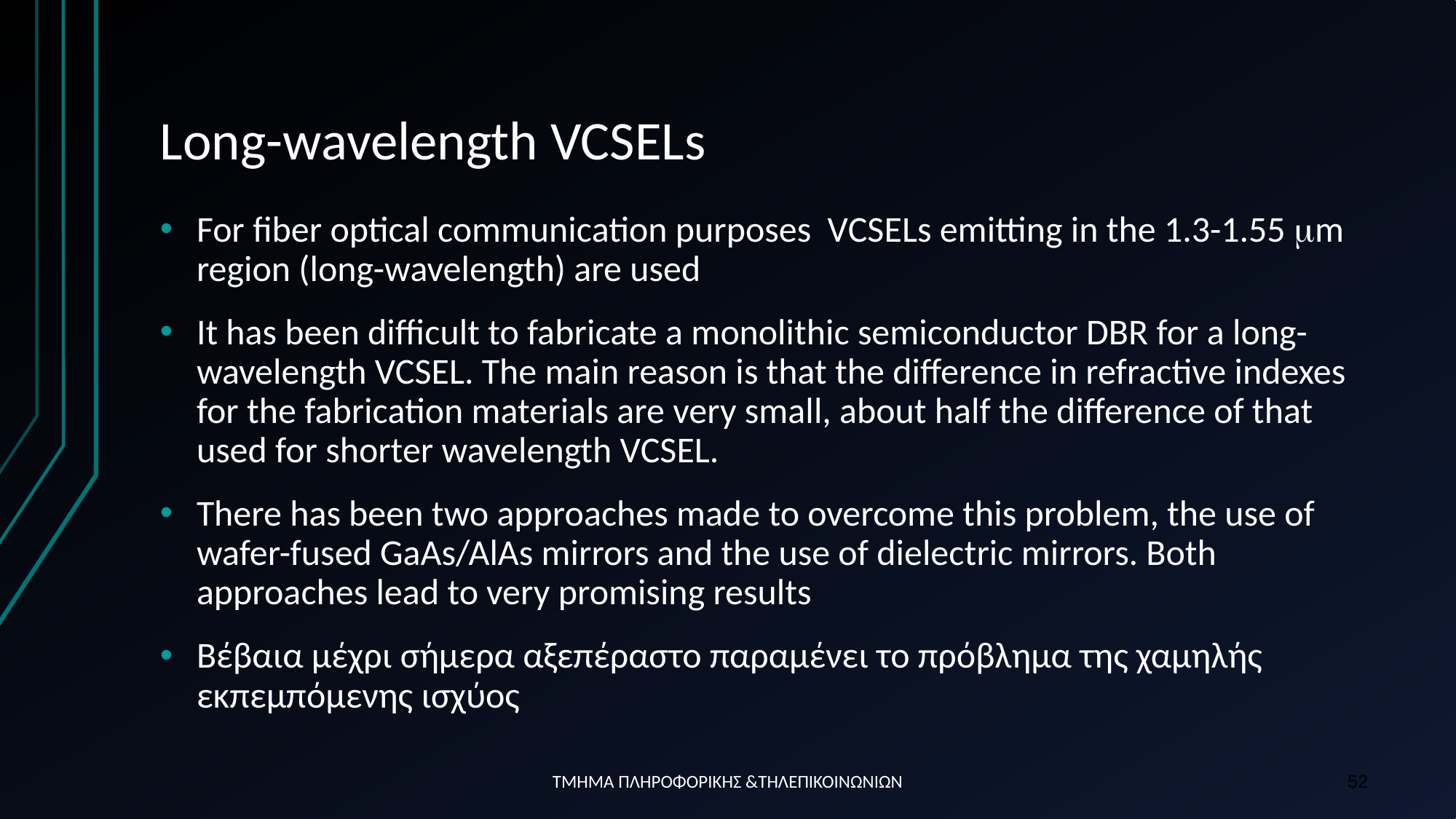

# Long-wavelength VCSELs
For fiber optical communication purposes  VCSELs emitting in the 1.3-1.55 μm region (long-wavelength) are used
It has been difficult to fabricate a monolithic semiconductor DBR for a long-wavelength VCSEL. The main reason is that the difference in refractive indexes for the fabrication materials are very small, about half the difference of that used for shorter wavelength VCSEL.
There has been two approaches made to overcome this problem, the use of wafer-fused GaAs/AlAs mirrors and the use of dielectric mirrors. Both approaches lead to very promising results
Βέβαια μέχρι σήμερα αξεπέραστο παραμένει το πρόβλημα της χαμηλής εκπεμπόμενης ισχύος
ΤΜΗΜΑ ΠΛΗΡΟΦΟΡΙΚΗΣ &ΤΗΛΕΠΙΚΟΙΝΩΝΙΩΝ
52